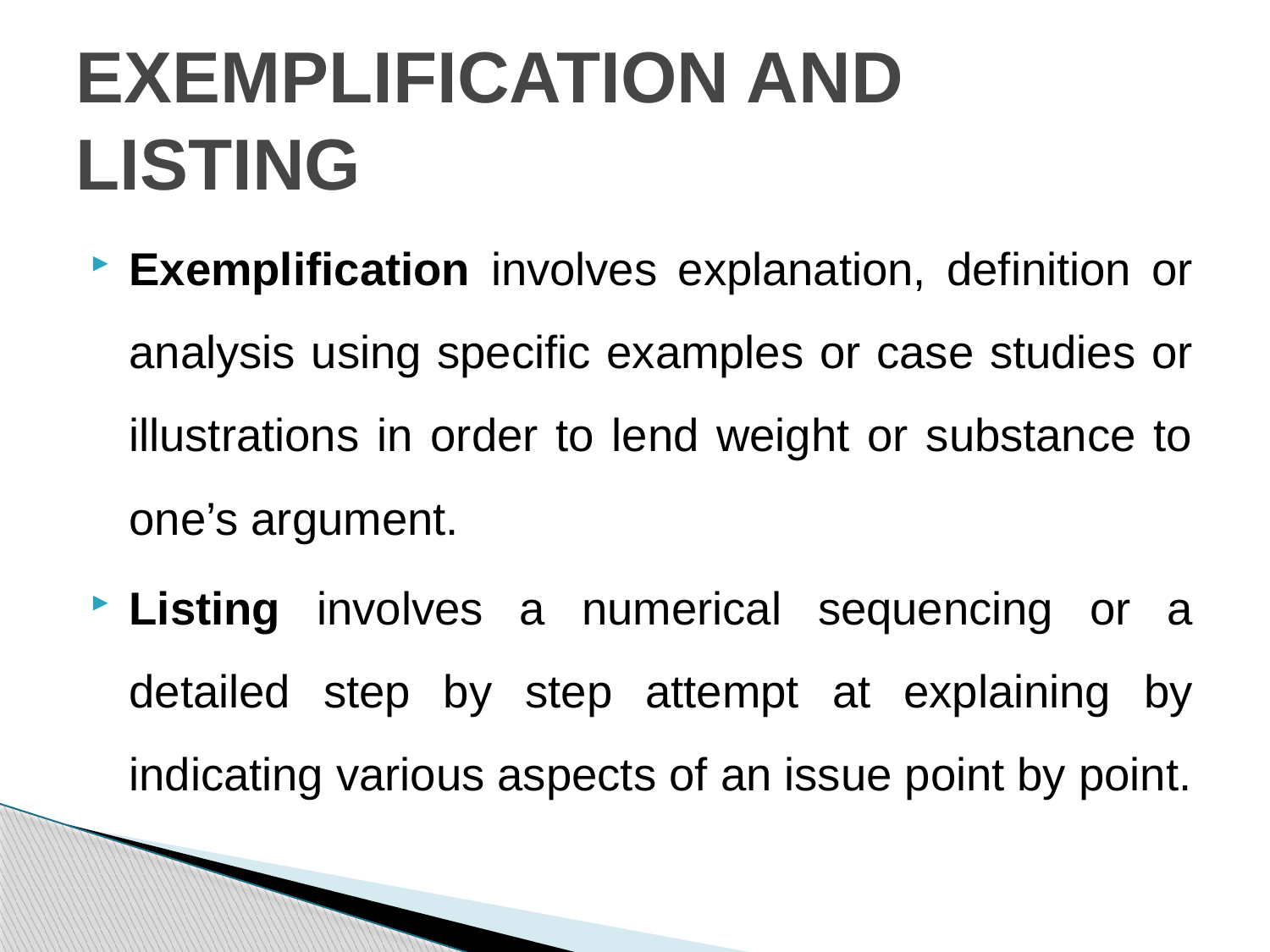

# EXEMPLIFICATION AND LISTING
Exemplification involves explanation, definition or analysis using specific examples or case studies or illustrations in order to lend weight or substance to one’s argument.
Listing involves a numerical sequencing or a detailed step by step attempt at explaining by indicating various aspects of an issue point by point.